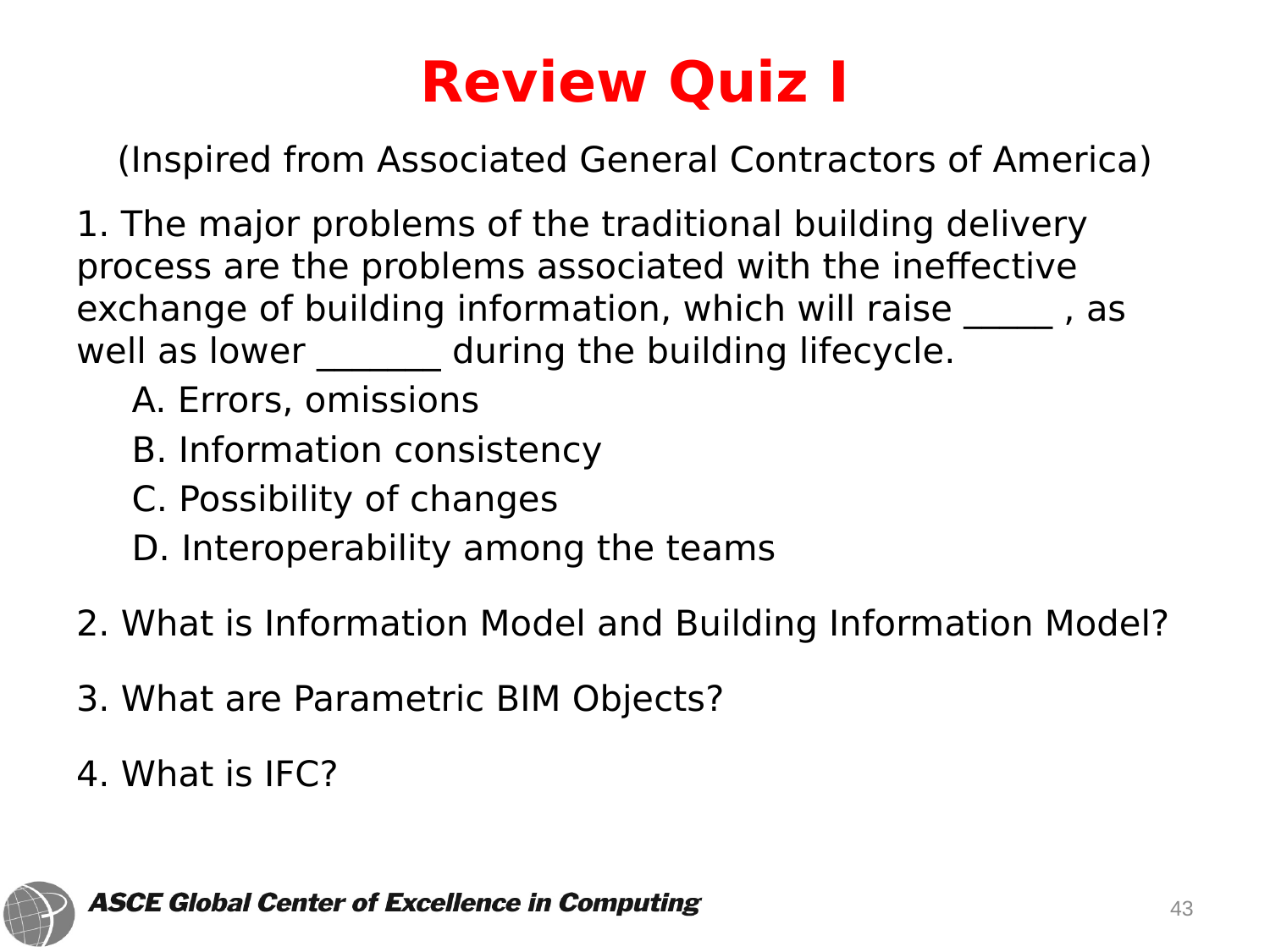

# Review Quiz I
(Inspired from Associated General Contractors of America)

1. The major problems of the traditional building delivery process are the problems associated with the ineffective exchange of building information, which will raise _____ , as well as lower _______ during the building lifecycle.
A. Errors, omissions
B. Information consistency
C. Possibility of changes
D. Interoperability among the teams

2. What is Information Model and Building Information Model?

3. What are Parametric BIM Objects?

4. What is IFC?

43